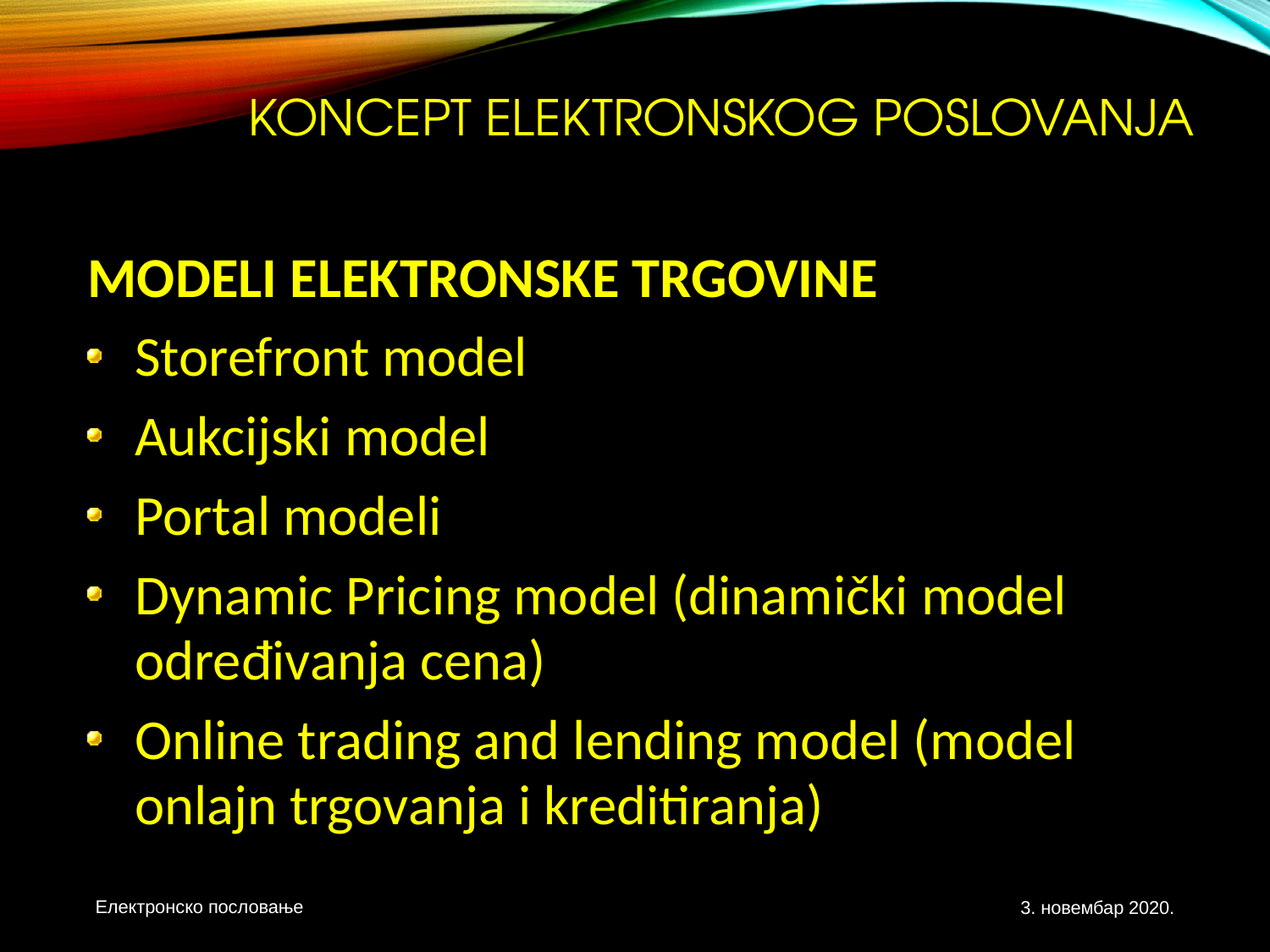

# Koncept elektronskog poslovanja
MODELI ELEKTRONSKE TRGOVINE
Storefront model
Aukcijski model
Portal modeli
Dynamic Pricing model (dinamički model određivanja cena)
Online trading and lending model (model onlajn trgovanja i kreditiranja)
Електронско пословање
3. новембар 2020.